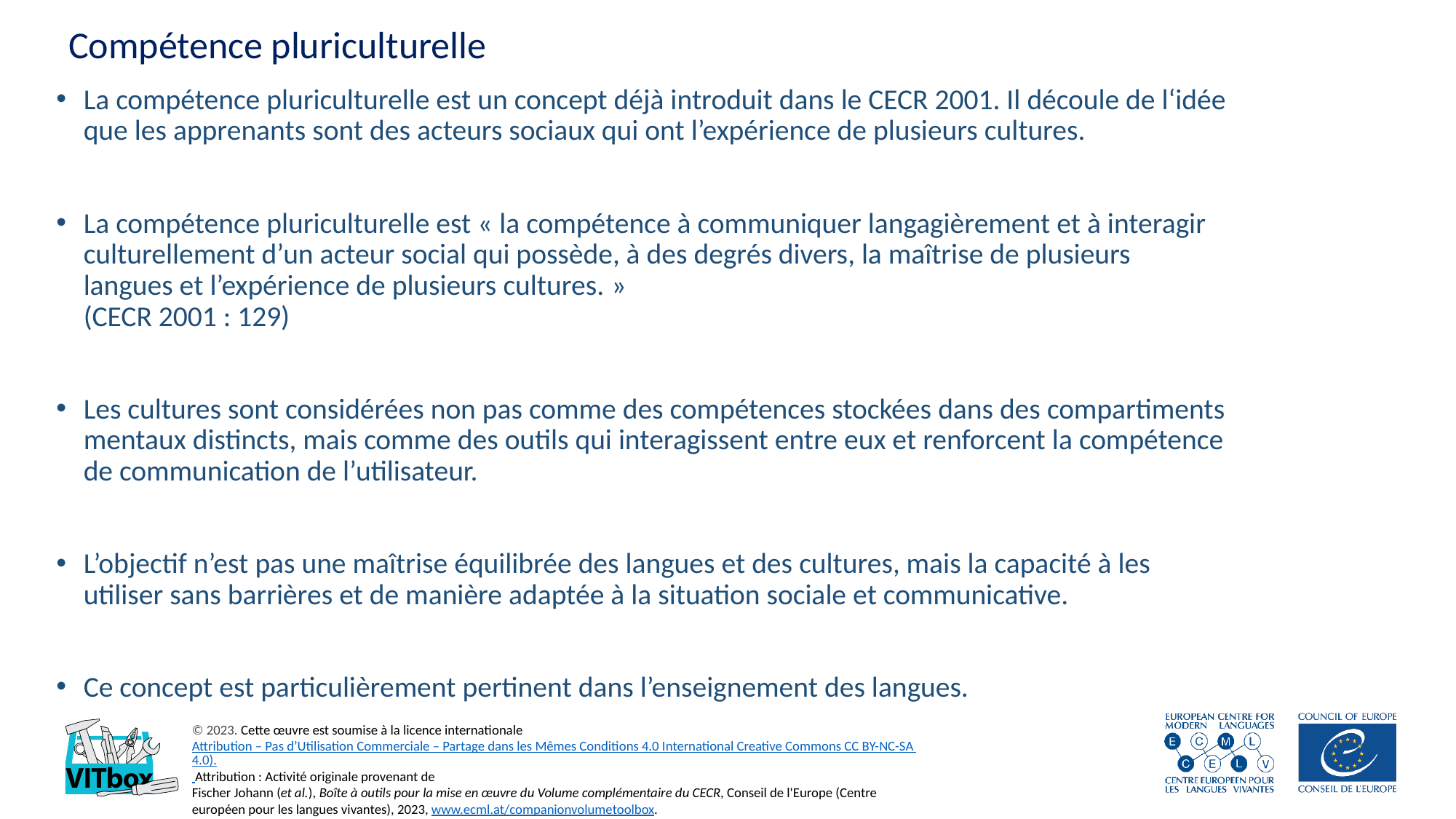

# Compétence pluriculturelle
La compétence pluriculturelle est un concept déjà introduit dans le CECR 2001. Il découle de l‘idée que les apprenants sont des acteurs sociaux qui ont l’expérience de plusieurs cultures.

La compétence pluriculturelle est « la compétence à communiquer langagièrement et à interagir culturellement d’un acteur social qui possède, à des degrés divers, la maîtrise de plusieurs langues et l’expérience de plusieurs cultures. »
(CECR 2001 : 129)

Les cultures sont considérées non pas comme des compétences stockées dans des compartiments mentaux distincts, mais comme des outils qui interagissent entre eux et renforcent la compétence de communication de l’utilisateur.

L’objectif n’est pas une maîtrise équilibrée des langues et des cultures, mais la capacité à les utiliser sans barrières et de manière adaptée à la situation sociale et communicative.

Ce concept est particulièrement pertinent dans l’enseignement des langues.